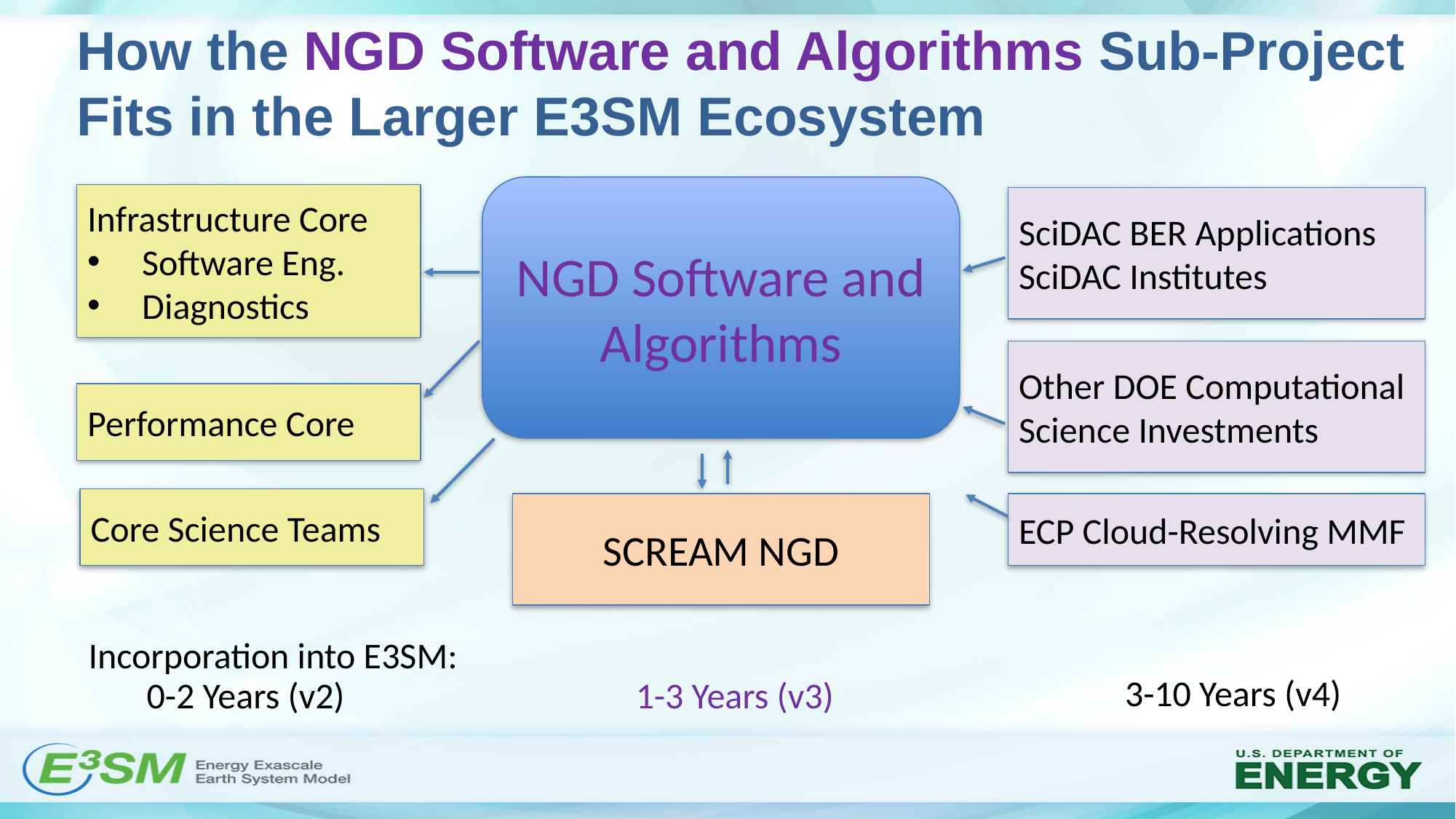

# How the NGD Software and Algorithms Sub-Project Fits in the Larger E3SM Ecosystem
NGD Software and Algorithms
Infrastructure Core
Software Eng.
Diagnostics
SciDAC BER Applications
SciDAC Institutes
Other DOE Computational Science Investments
Performance Core
Core Science Teams
SCREAM NGD
ECP Cloud-Resolving MMF
Incorporation into E3SM:
3-10 Years (v4)
0-2 Years (v2)
1-3 Years (v3)